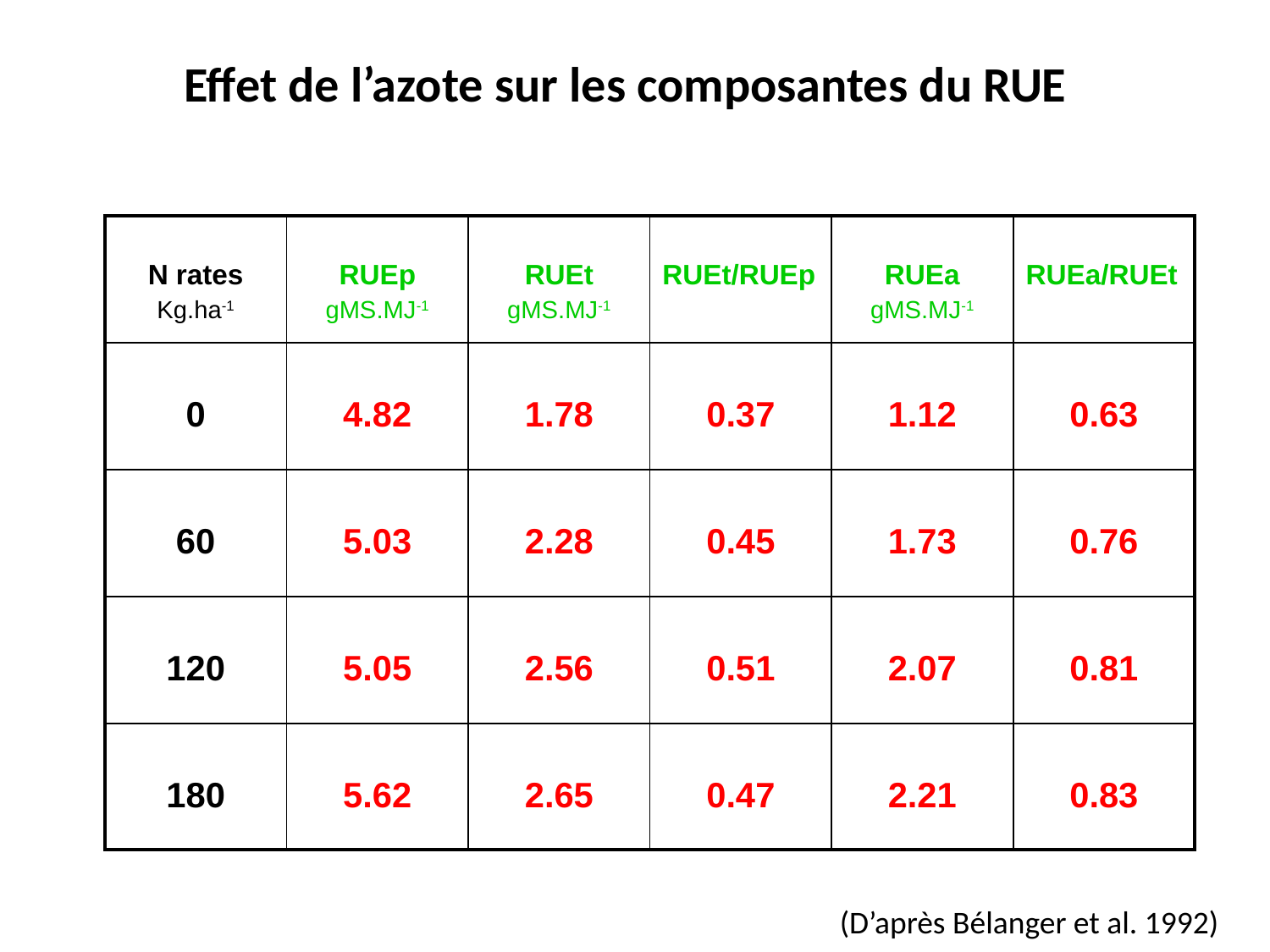

Effet de l’azote sur les composantes du RUE
| N rates Kg.ha-1 | RUEp gMS.MJ-1 | RUEt gMS.MJ-1 | RUEt/RUEp | RUEa gMS.MJ-1 | RUEa/RUEt |
| --- | --- | --- | --- | --- | --- |
| 0 | 4.82 | 1.78 | 0.37 | 1.12 | 0.63 |
| 60 | 5.03 | 2.28 | 0.45 | 1.73 | 0.76 |
| 120 | 5.05 | 2.56 | 0.51 | 2.07 | 0.81 |
| 180 | 5.62 | 2.65 | 0.47 | 2.21 | 0.83 |
(D’après Bélanger et al. 1992)